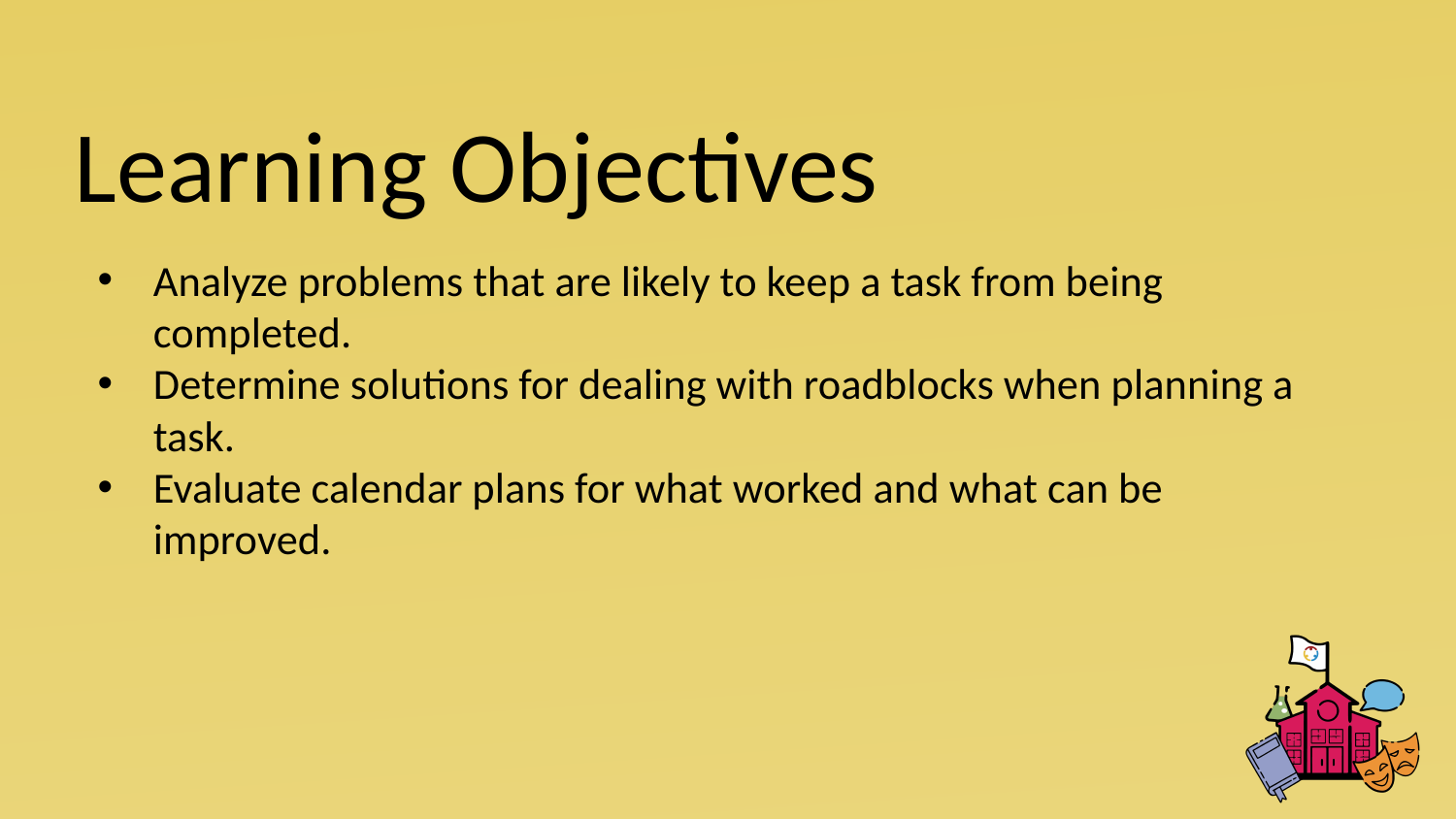

# Learning Objectives
Analyze problems that are likely to keep a task from being completed.
Determine solutions for dealing with roadblocks when planning a task.
Evaluate calendar plans for what worked and what can be improved.